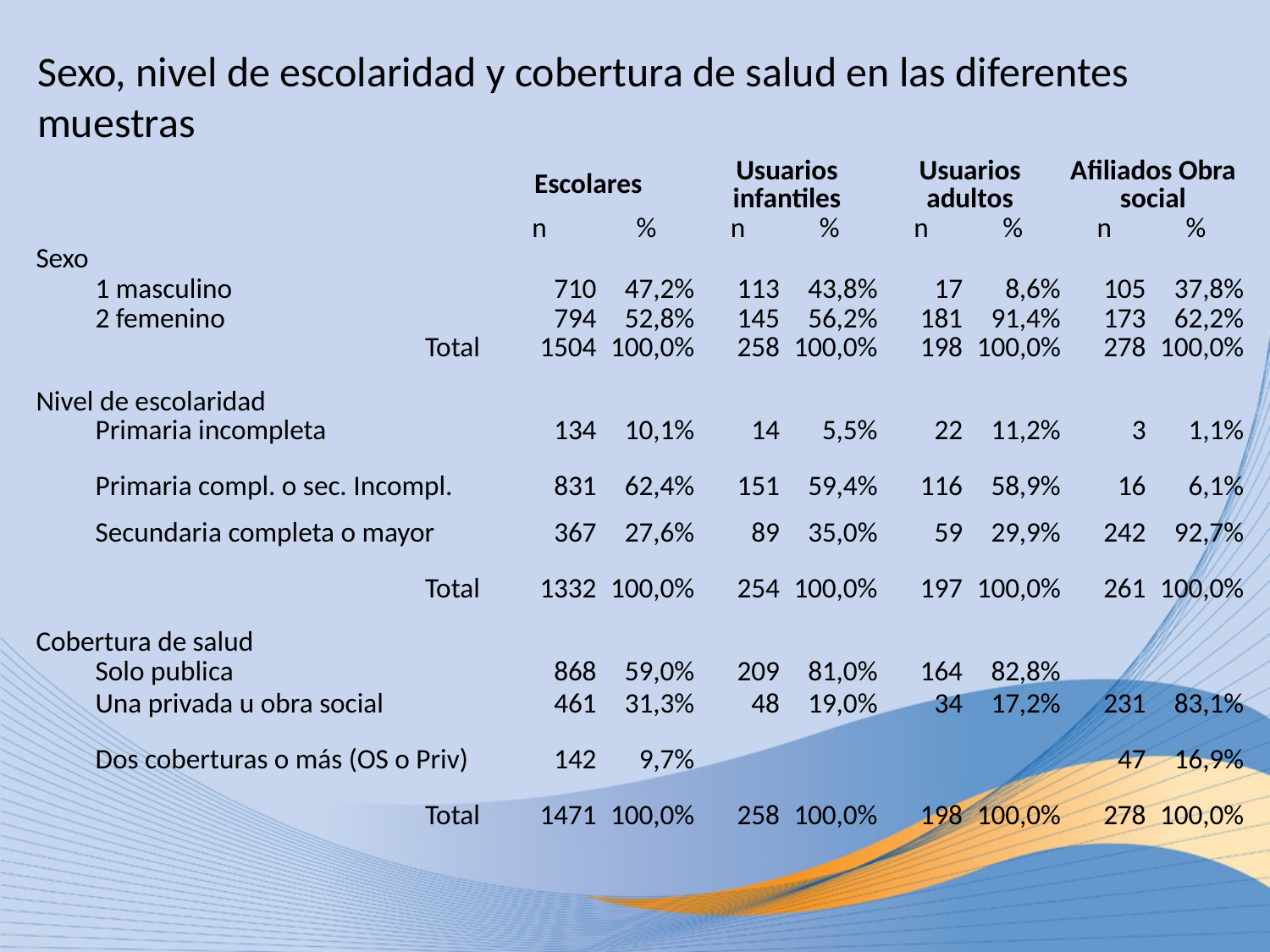

Sexo, nivel de escolaridad y cobertura de salud en las diferentes muestras
|  |  |  | Escolares |  | Usuarios infantiles |  | Usuarios adultos |  | Afiliados Obra social |  |
| --- | --- | --- | --- | --- | --- | --- | --- | --- | --- | --- |
|  |  |  | n | % | n | % | n | % | n | % |
| Sexo |  |  |  |  |  |  |  |  |  |  |
|  | 1 masculino |  | 710 | 47,2% | 113 | 43,8% | 17 | 8,6% | 105 | 37,8% |
|  | 2 femenino |  | 794 | 52,8% | 145 | 56,2% | 181 | 91,4% | 173 | 62,2% |
| Total |  |  | 1504 | 100,0% | 258 | 100,0% | 198 | 100,0% | 278 | 100,0% |
| Nivel de escolaridad |  |  |  |  |  |  |  |  |  |  |
|  | Primaria incompleta |  | 134 | 10,1% | 14 | 5,5% | 22 | 11,2% | 3 | 1,1% |
|  | Primaria compl. o sec. Incompl. |  | 831 | 62,4% | 151 | 59,4% | 116 | 58,9% | 16 | 6,1% |
|  | Secundaria completa o mayor |  | 367 | 27,6% | 89 | 35,0% | 59 | 29,9% | 242 | 92,7% |
| Total |  |  | 1332 | 100,0% | 254 | 100,0% | 197 | 100,0% | 261 | 100,0% |
| Cobertura de salud |  |  |  |  |  |  |  |  |  |  |
|  | Solo publica |  | 868 | 59,0% | 209 | 81,0% | 164 | 82,8% |  |  |
|  | Una privada u obra social |  | 461 | 31,3% | 48 | 19,0% | 34 | 17,2% | 231 | 83,1% |
|  | Dos coberturas o más (OS o Priv) |  | 142 | 9,7% |  |  |  |  | 47 | 16,9% |
| Total |  |  | 1471 | 100,0% | 258 | 100,0% | 198 | 100,0% | 278 | 100,0% |